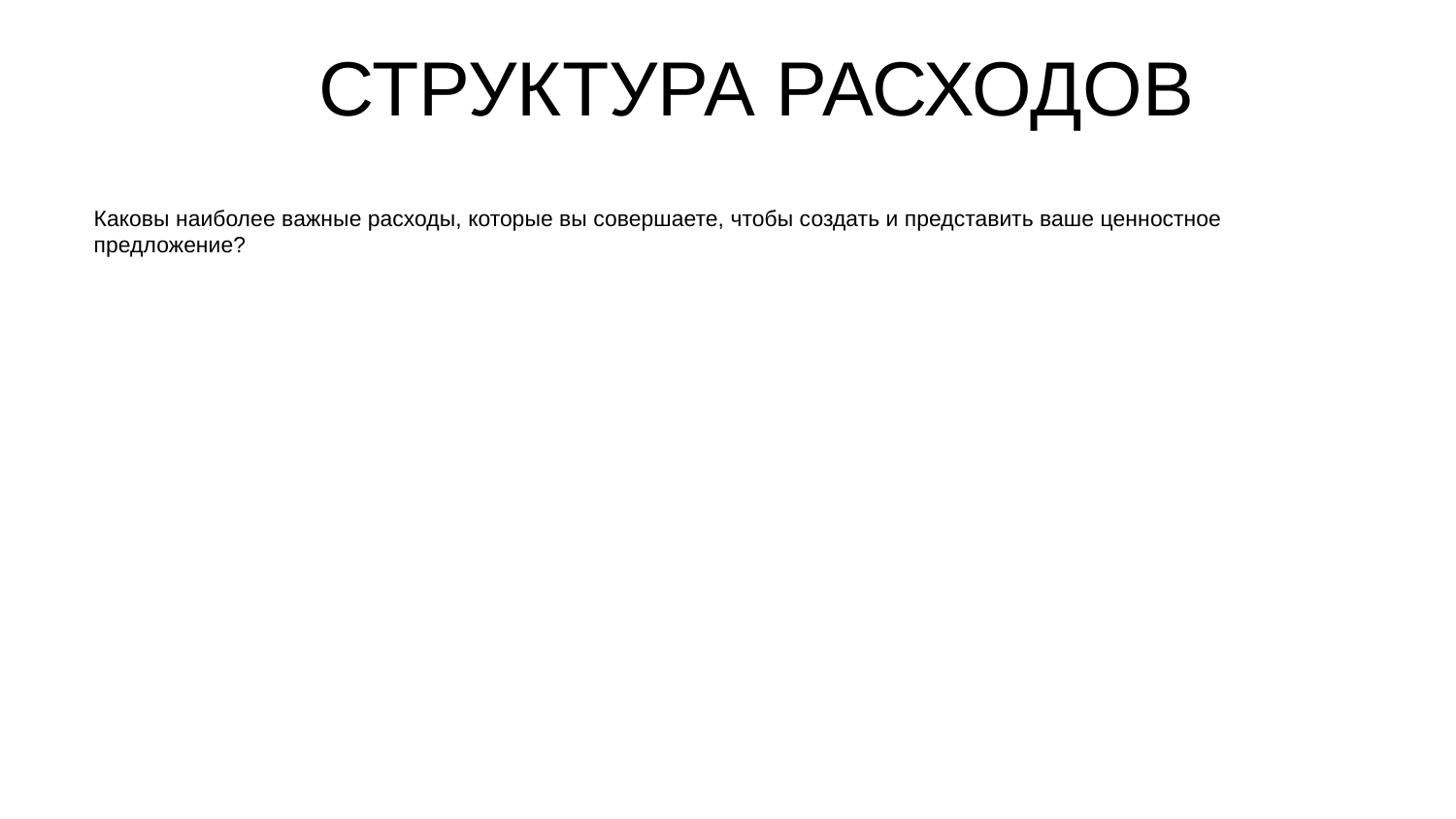

СТРУКТУРА РАСХОДОВ
Каковы наиболее важные расходы, которые вы совершаете, чтобы создать и представить ваше ценностное предложение?